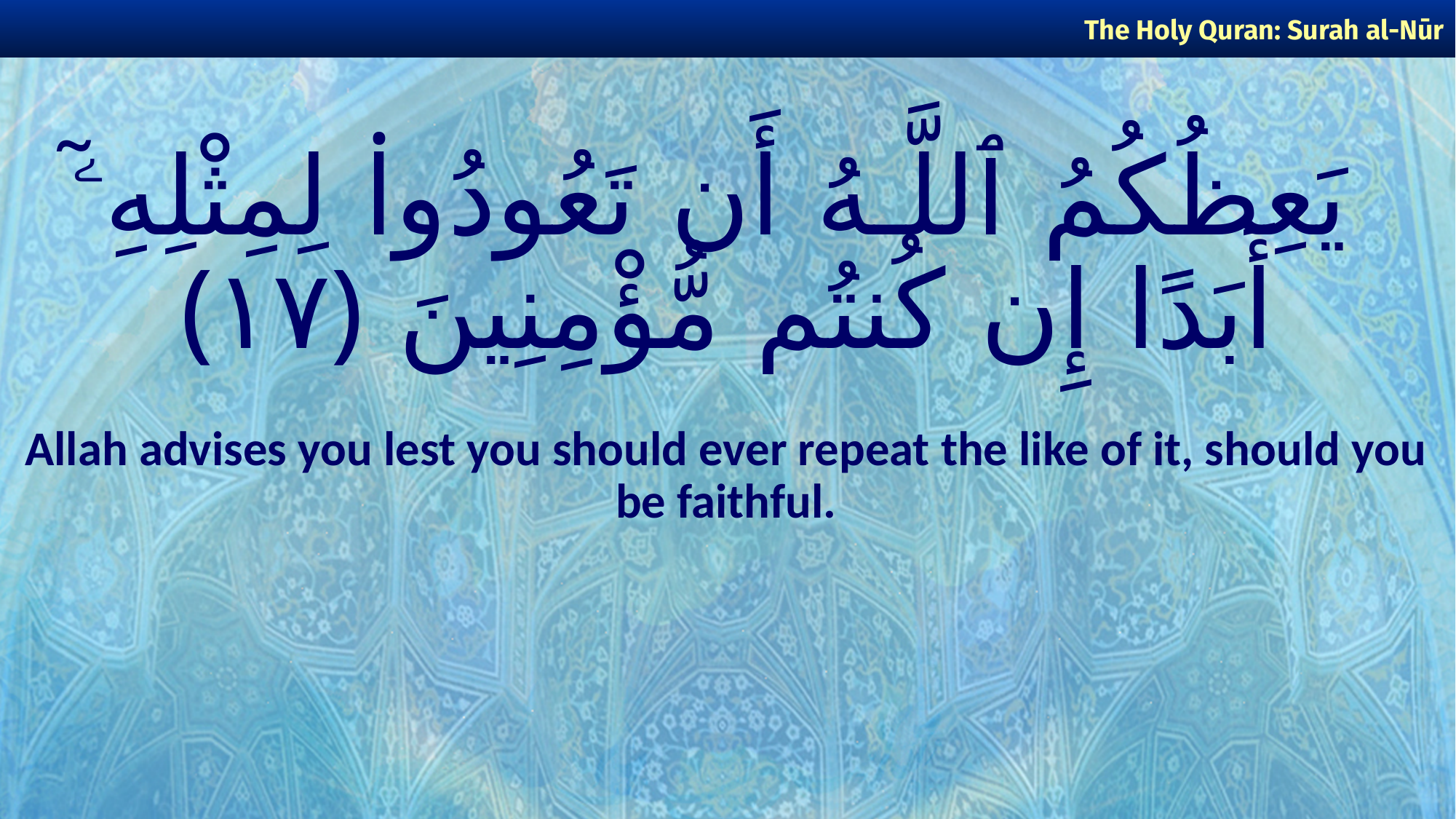

The Holy Quran: Surah al-Nūr
# يَعِظُكُمُ ٱللَّـهُ أَن تَعُودُوا۟ لِمِثْلِهِۦٓ أَبَدًا إِن كُنتُم مُّؤْمِنِينَ ﴿١٧﴾
Allah advises you lest you should ever repeat the like of it, should you be faithful.